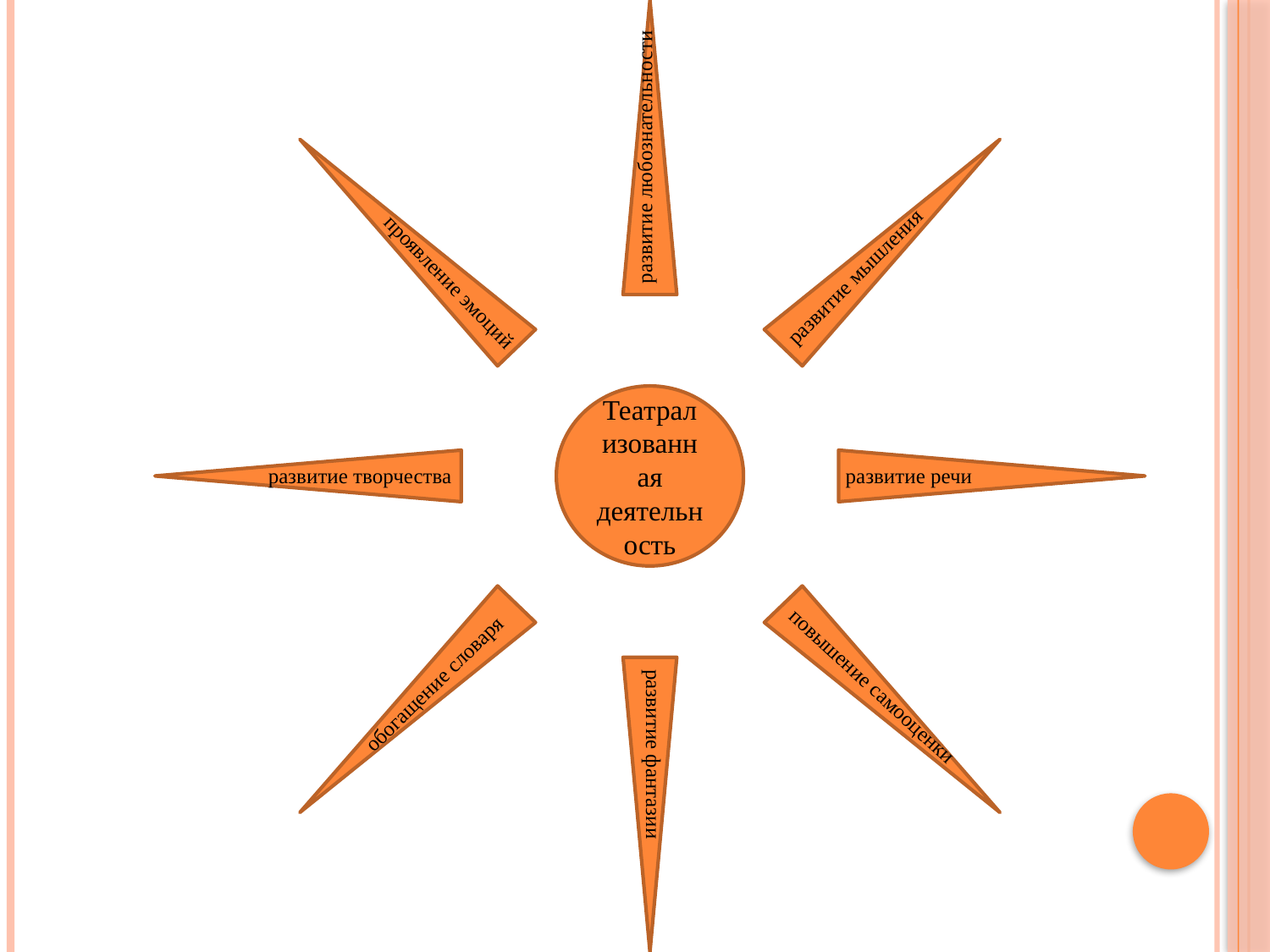

Театрализованная деятельность
развитие любознательности
развитие мышления
проявление эмоций
развитие творчества
развитие речи
обогащение словаря
повышение самооценки
развитие фантазии